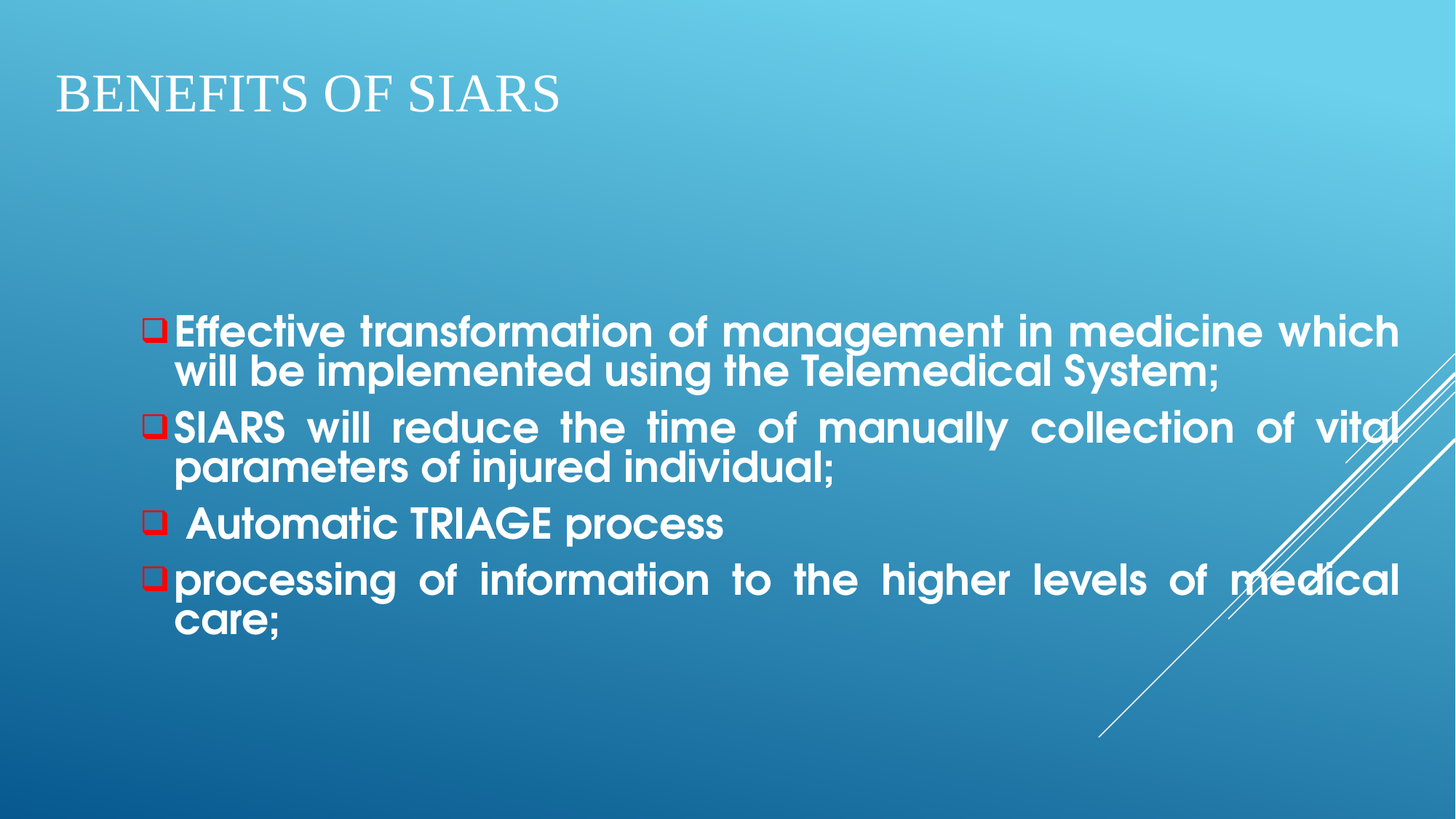

BENEFITS OF SIARS
Effective transformation of management in medicine which will be implemented using the Telemedical System;
SIARS will reduce the time of manually collection of vital parameters of injured individual;
 Automatic TRIAGE process
processing of information to the higher levels of medical care;